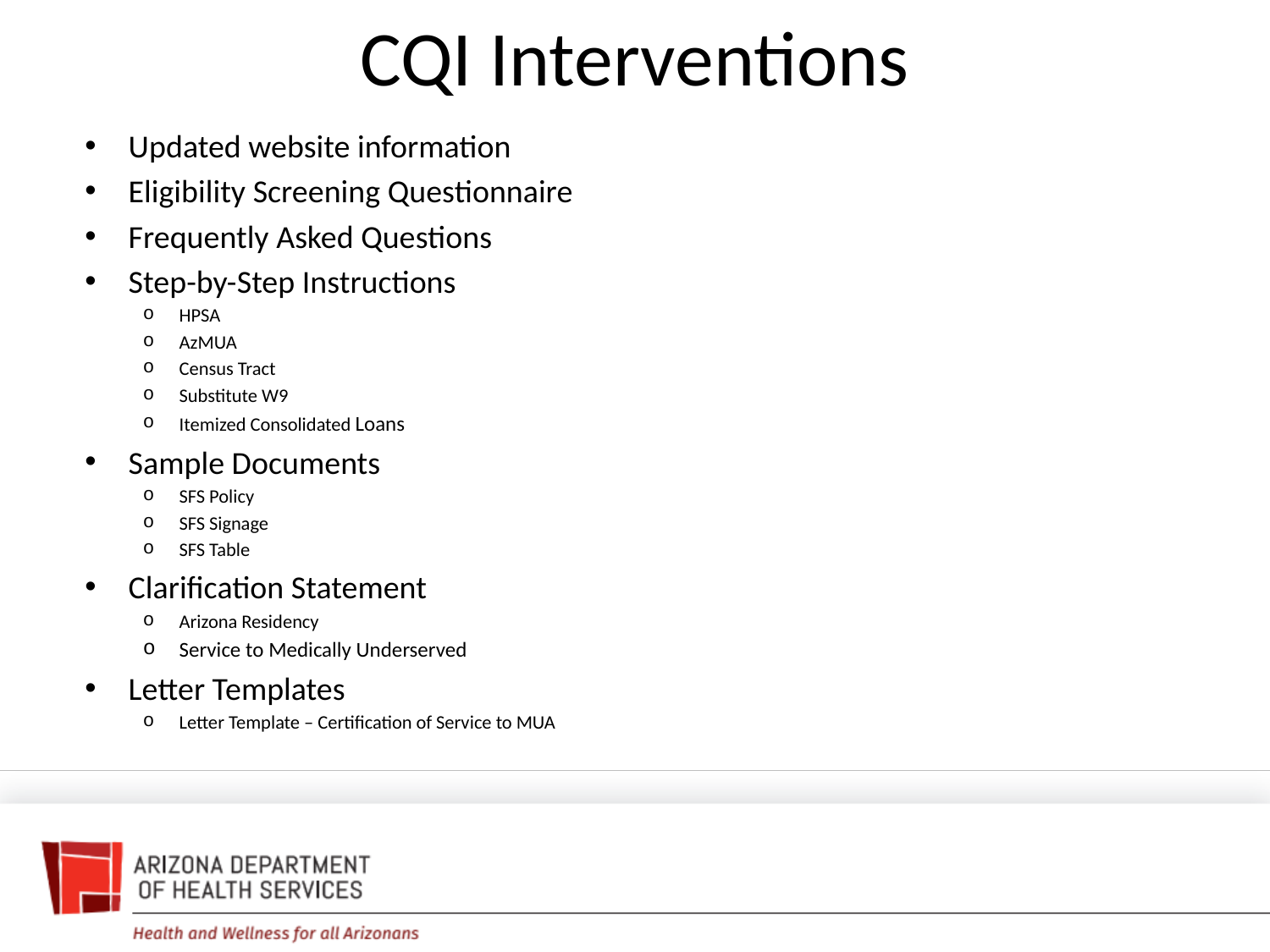

# CQI Interventions
Updated website information
Eligibility Screening Questionnaire
Frequently Asked Questions
Step-by-Step Instructions
HPSA
AzMUA
Census Tract
Substitute W9
Itemized Consolidated Loans
Sample Documents
SFS Policy
SFS Signage
SFS Table
Clarification Statement
Arizona Residency
Service to Medically Underserved
Letter Templates
Letter Template – Certification of Service to MUA